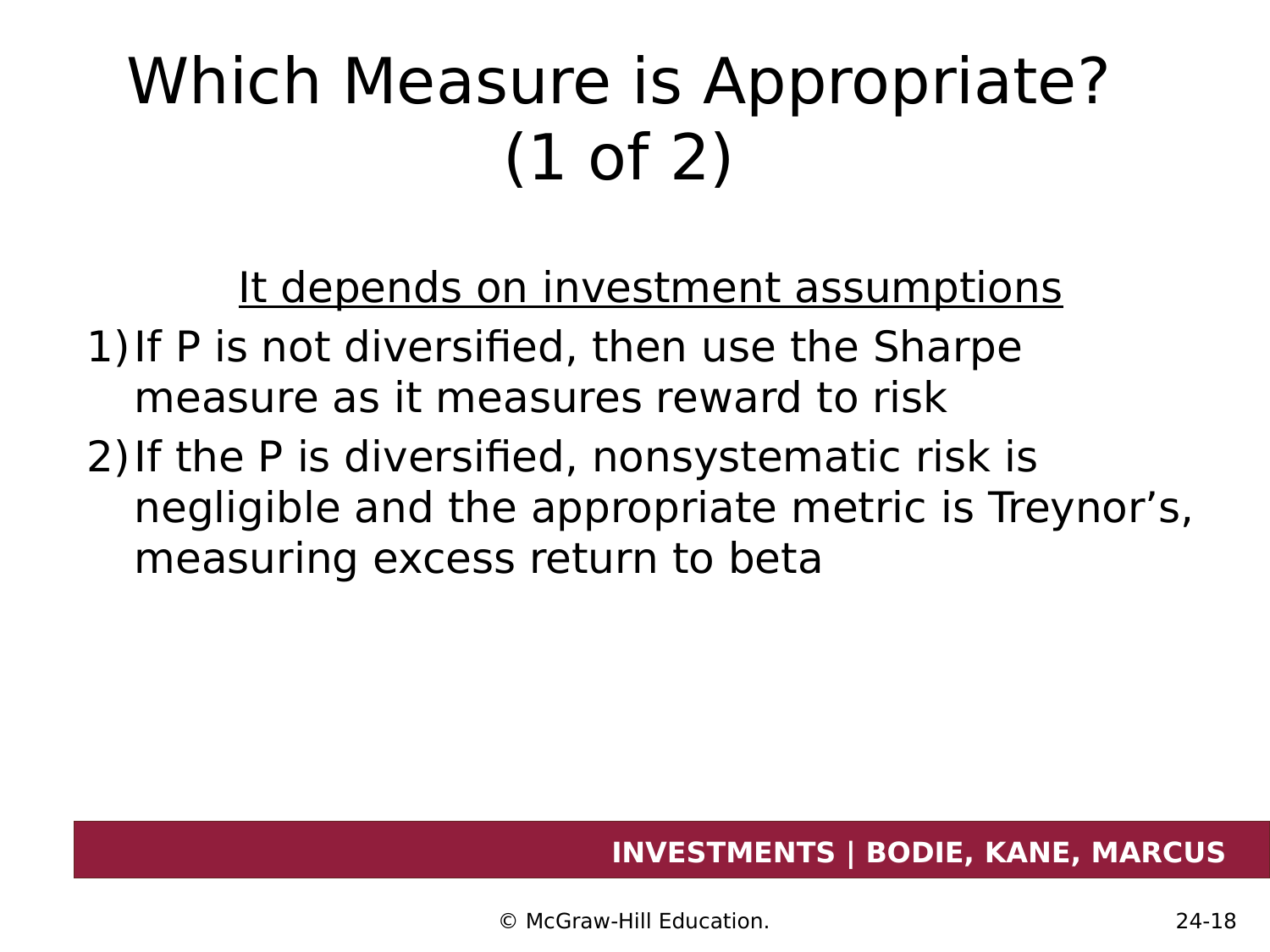

# Which Measure is Appropriate? (1 of 2)
It depends on investment assumptions
If P is not diversified, then use the Sharpe measure as it measures reward to risk
If the P is diversified, nonsystematic risk is negligible and the appropriate metric is Treynor’s, measuring excess return to beta